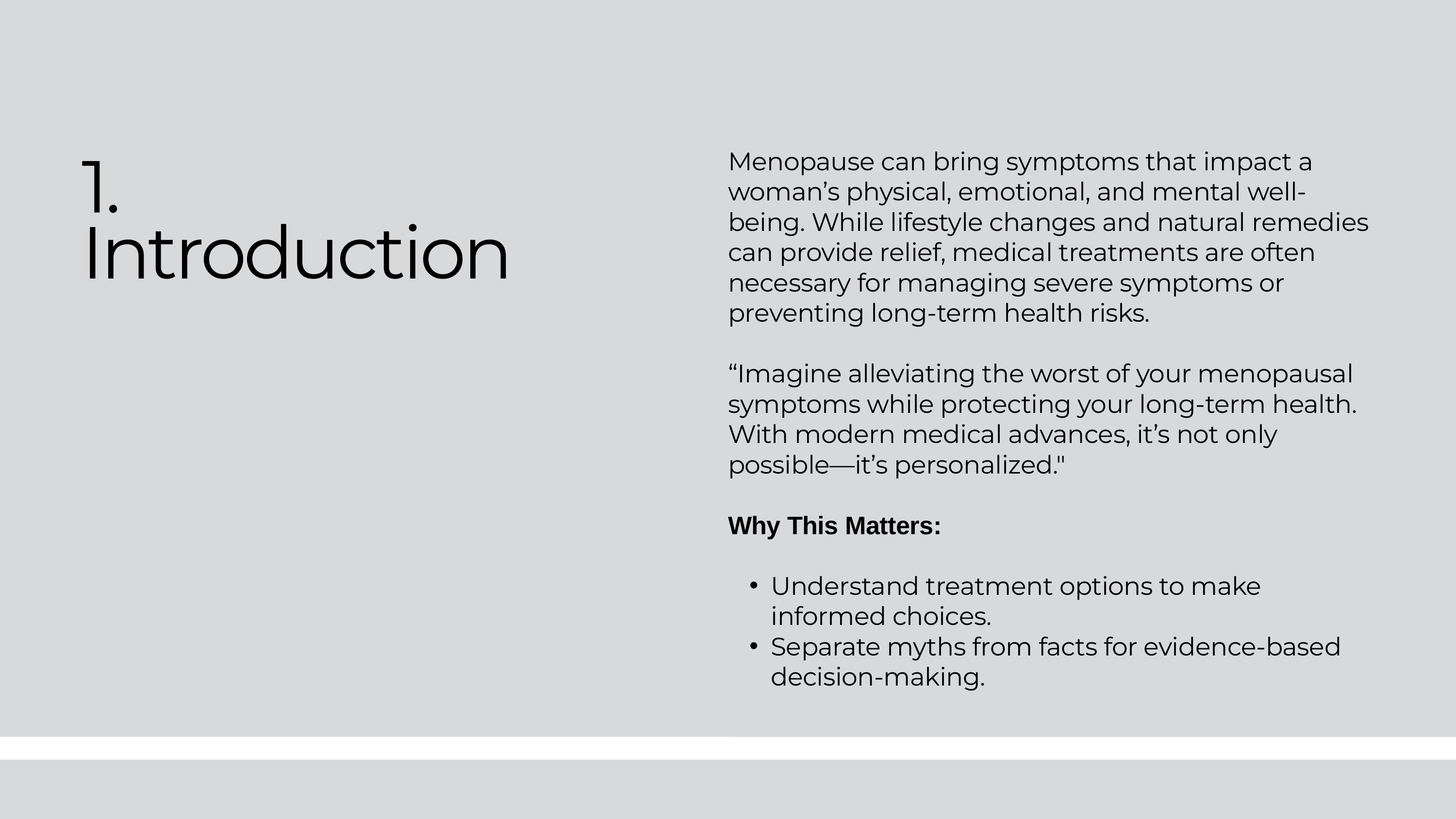

Menopause can bring symptoms that impact a woman’s physical, emotional, and mental well-being. While lifestyle changes and natural remedies can provide relief, medical treatments are often necessary for managing severe symptoms or preventing long-term health risks.

“Imagine alleviating the worst of your menopausal symptoms while protecting your long-term health. With modern medical advances, it’s not only possible—it’s personalized."

Why This Matters:

Understand treatment options to make informed choices.
Separate myths from facts for evidence-based decision-making.
1. Introduction